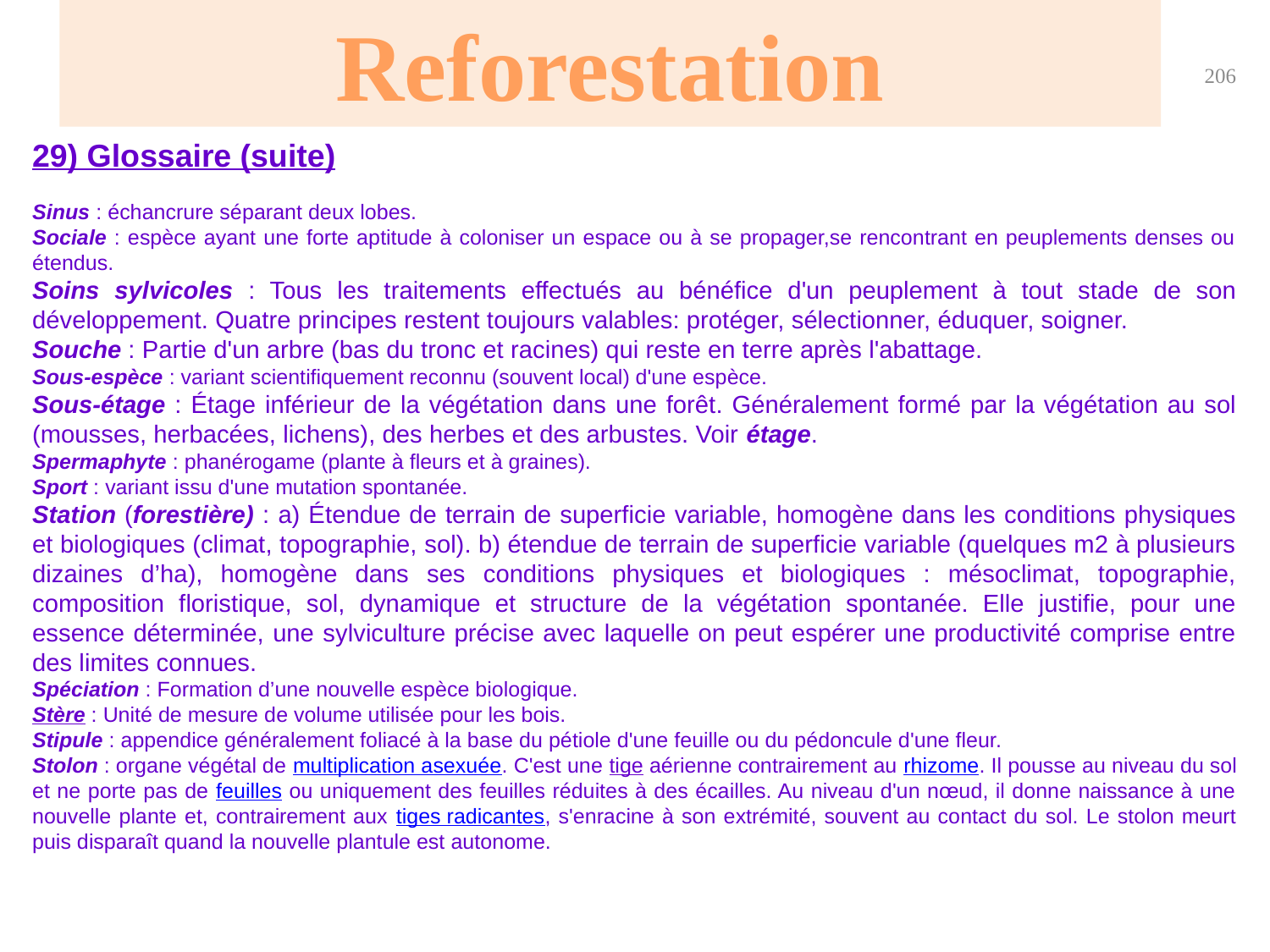

Reforestation
206
29) Glossaire (suite)

Sinus : échancrure séparant deux lobes.
Sociale : espèce ayant une forte aptitude à coloniser un espace ou à se propager,se rencontrant en peuplements denses ou étendus.
Soins sylvicoles : Tous les traitements effectués au bénéfice d'un peuplement à tout stade de son développement. Quatre principes restent toujours valables: protéger, sélectionner, éduquer, soigner.
Souche : Partie d'un arbre (bas du tronc et racines) qui reste en terre après l'abattage.
Sous-espèce : variant scientifiquement reconnu (souvent local) d'une espèce.
Sous-étage : Étage inférieur de la végétation dans une forêt. Généralement formé par la végétation au sol (mousses, herbacées, lichens), des herbes et des arbustes. Voir étage.
Spermaphyte : phanérogame (plante à fleurs et à graines).
Sport : variant issu d'une mutation spontanée.
Station (forestière) : a) Étendue de terrain de superficie variable, homogène dans les conditions physiques et biologiques (climat, topographie, sol). b) étendue de terrain de superficie variable (quelques m2 à plusieurs dizaines d’ha), homogène dans ses conditions physiques et biologiques : mésoclimat, topographie, composition floristique, sol, dynamique et structure de la végétation spontanée. Elle justifie, pour une essence déterminée, une sylviculture précise avec laquelle on peut espérer une productivité comprise entre des limites connues.
Spéciation : Formation d’une nouvelle espèce biologique.
Stère : Unité de mesure de volume utilisée pour les bois.
Stipule : appendice généralement foliacé à la base du pétiole d'une feuille ou du pédoncule d'une fleur.
Stolon : organe végétal de multiplication asexuée. C'est une tige aérienne contrairement au rhizome. Il pousse au niveau du sol et ne porte pas de feuilles ou uniquement des feuilles réduites à des écailles. Au niveau d'un nœud, il donne naissance à une nouvelle plante et, contrairement aux tiges radicantes, s'enracine à son extrémité, souvent au contact du sol. Le stolon meurt puis disparaît quand la nouvelle plantule est autonome.